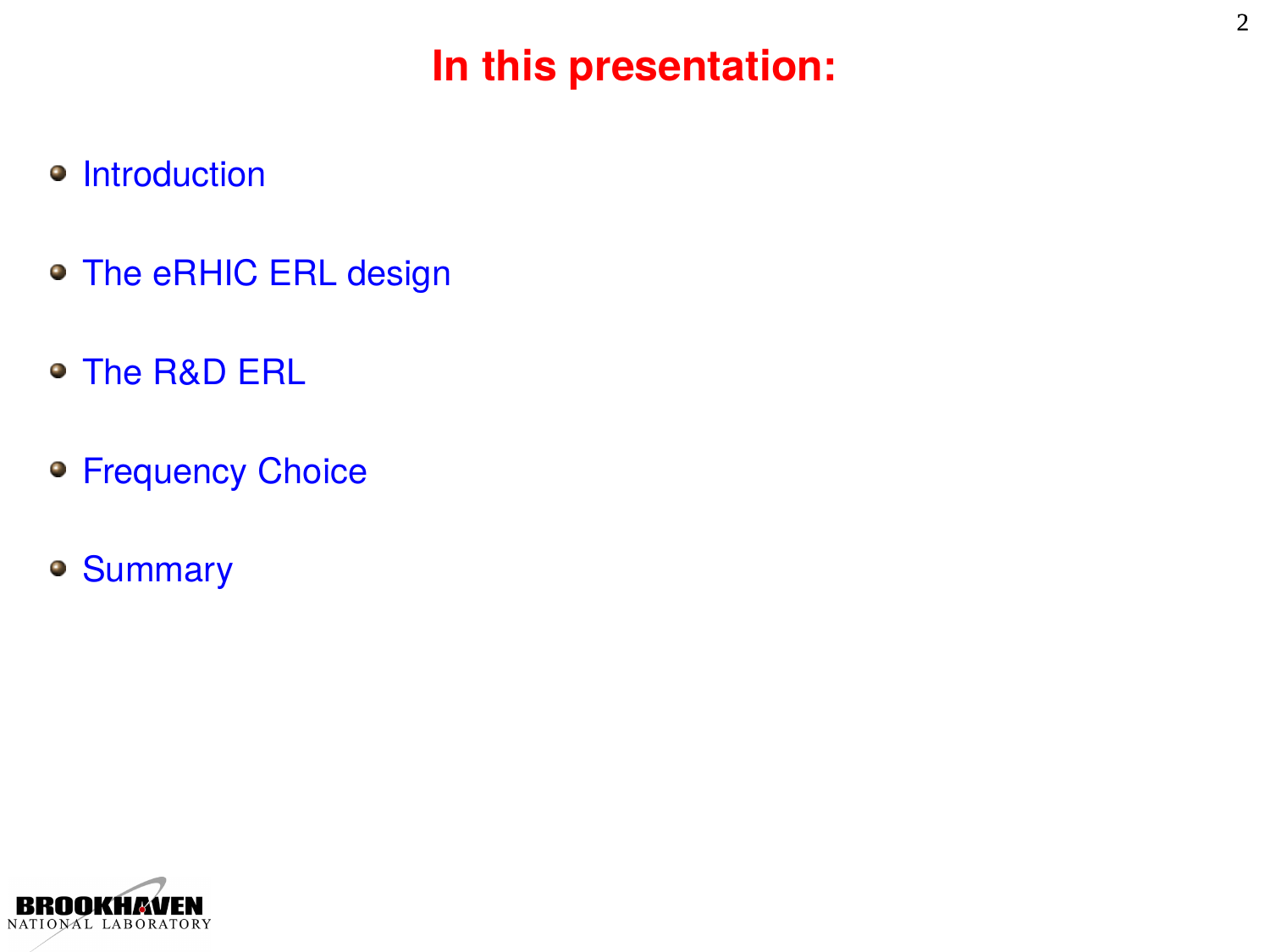

# In this presentation:
Introduction

The eRHIC ERL design

The R&D ERL

Frequency Choice

Summary